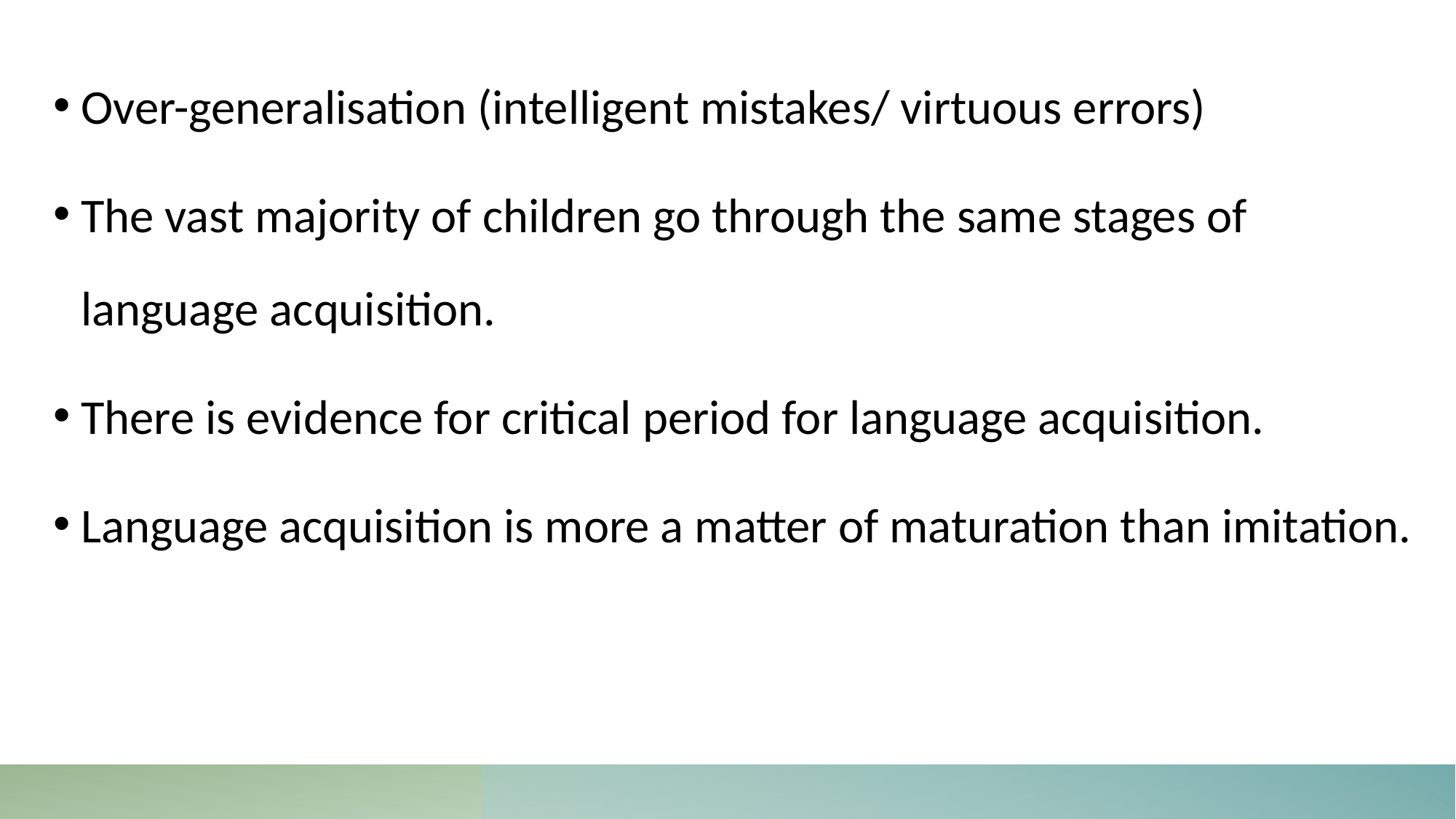

Over-generalisation (intelligent mistakes/ virtuous errors)
The vast majority of children go through the same stages of language acquisition.
There is evidence for critical period for language acquisition.
Language acquisition is more a matter of maturation than imitation.